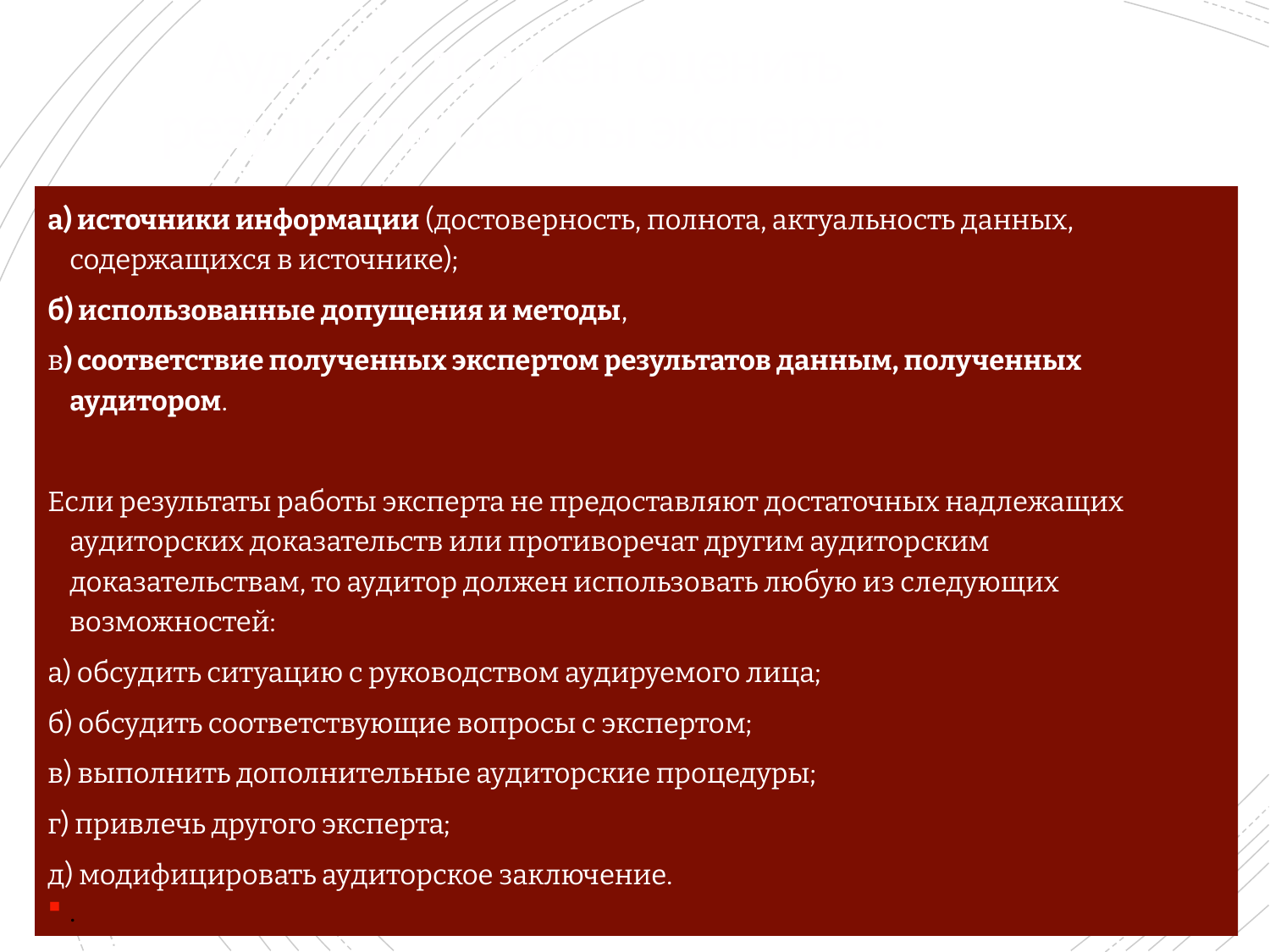

# Аудитор должен оценить результаты работы эксперта:
а) источники информации (достоверность, полнота, актуальность данных, содержащихся в источнике);
б) использованные допущения и методы,
в) соответствие полученных экспертом результатов данным, полученных аудитором.

Если результаты работы эксперта не предоставляют достаточных надлежащих аудиторских доказательств или противоречат другим аудиторским доказательствам, то аудитор должен использовать любую из следующих возможностей:
а) обсудить ситуацию с руководством аудируемого лица;
б) обсудить соответствующие вопросы с экспертом;
в) выполнить дополнительные аудиторские процедуры;
г) привлечь другого эксперта;
д) модифицировать аудиторское заключение.
.